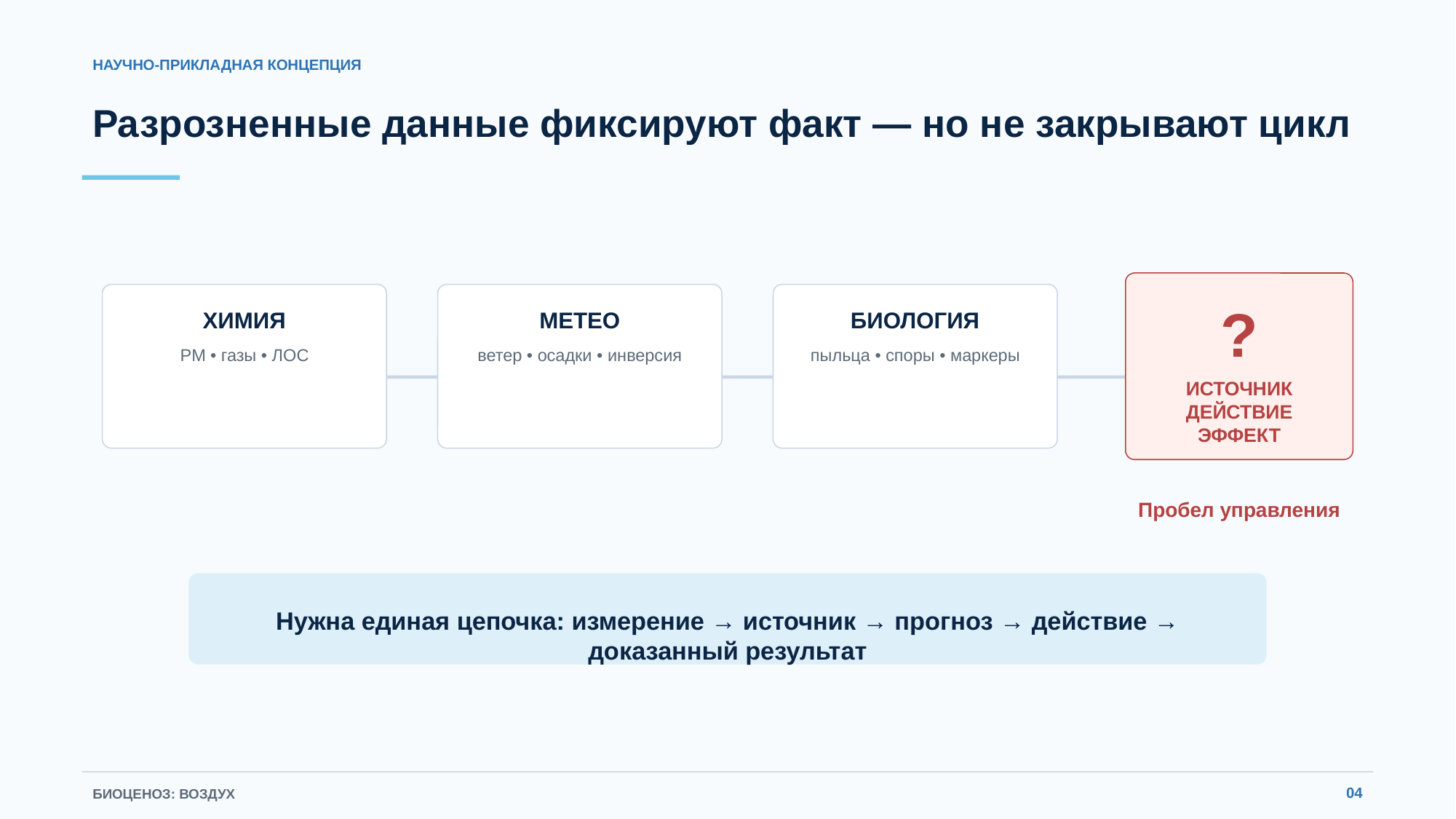

НАУЧНО-ПРИКЛАДНАЯ КОНЦЕПЦИЯ
Разрозненные данные фиксируют факт — но не закрывают цикл

?
ХИМИЯ
МЕТЕО
БИОЛОГИЯ
PM • газы • ЛОС
ветер • осадки • инверсия
пыльца • споры • маркеры
ИСТОЧНИК
ДЕЙСТВИЕ
ЭФФЕКТ

Пробел управления

Нужна единая цепочка: измерение → источник → прогноз → действие → доказанный результат

04
БИОЦЕНОЗ: ВОЗДУХ